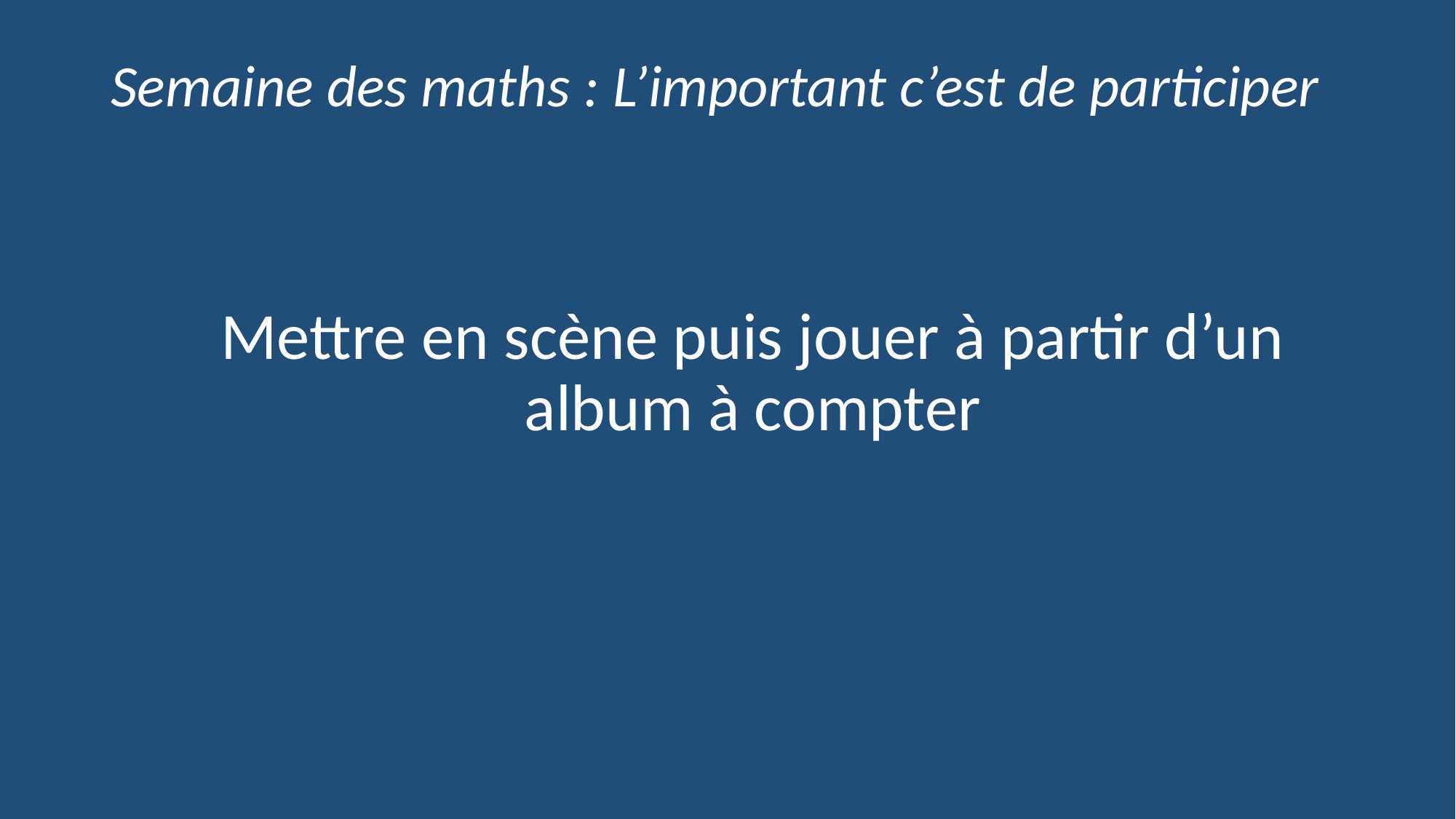

# Semaine des maths : L’important c’est de participer
Mettre en scène puis jouer à partir d’un album à compter